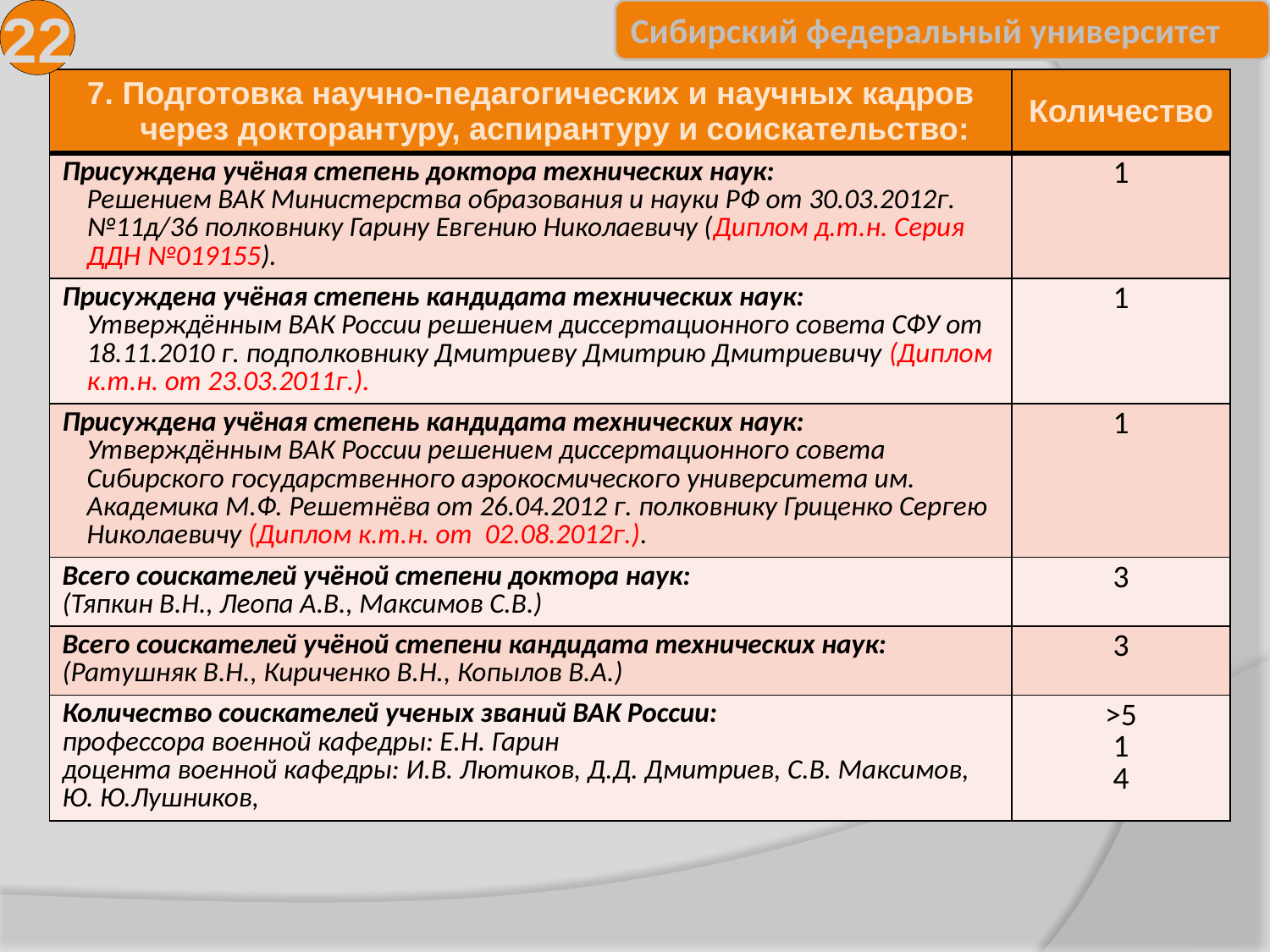

22
| 7. Подготовка научно-педагогических и научных кадров через докторантуру, аспирантуру и соискательство: | Количество |
| --- | --- |
| Присуждена учёная степень доктора технических наук: Решением ВАК Министерства образования и науки РФ от 30.03.2012г. №11д/36 полковнику Гарину Евгению Николаевичу (Диплом д.т.н. Серия ДДН №019155). | 1 |
| Присуждена учёная степень кандидата технических наук: Утверждённым ВАК России решением диссертационного совета СФУ от 18.11.2010 г. подполковнику Дмитриеву Дмитрию Дмитриевичу (Диплом к.т.н. от 23.03.2011г.). | 1 |
| Присуждена учёная степень кандидата технических наук: Утверждённым ВАК России решением диссертационного совета Сибирского государственного аэрокосмического университета им. Академика М.Ф. Решетнёва от 26.04.2012 г. полковнику Гриценко Сергею Николаевичу (Диплом к.т.н. от 02.08.2012г.). | 1 |
| Всего соискателей учёной степени доктора наук: (Тяпкин В.Н., Леопа А.В., Максимов С.В.) | 3 |
| Всего соискателей учёной степени кандидата технических наук: (Ратушняк В.Н., Кириченко В.Н., Копылов В.А.) | 3 |
| Количество соискателей ученых званий ВАК России: профессора военной кафедры: Е.Н. Гарин доцента военной кафедры: И.В. Лютиков, Д.Д. Дмитриев, С.В. Максимов, Ю. Ю.Лушников, | >5 1 4 |